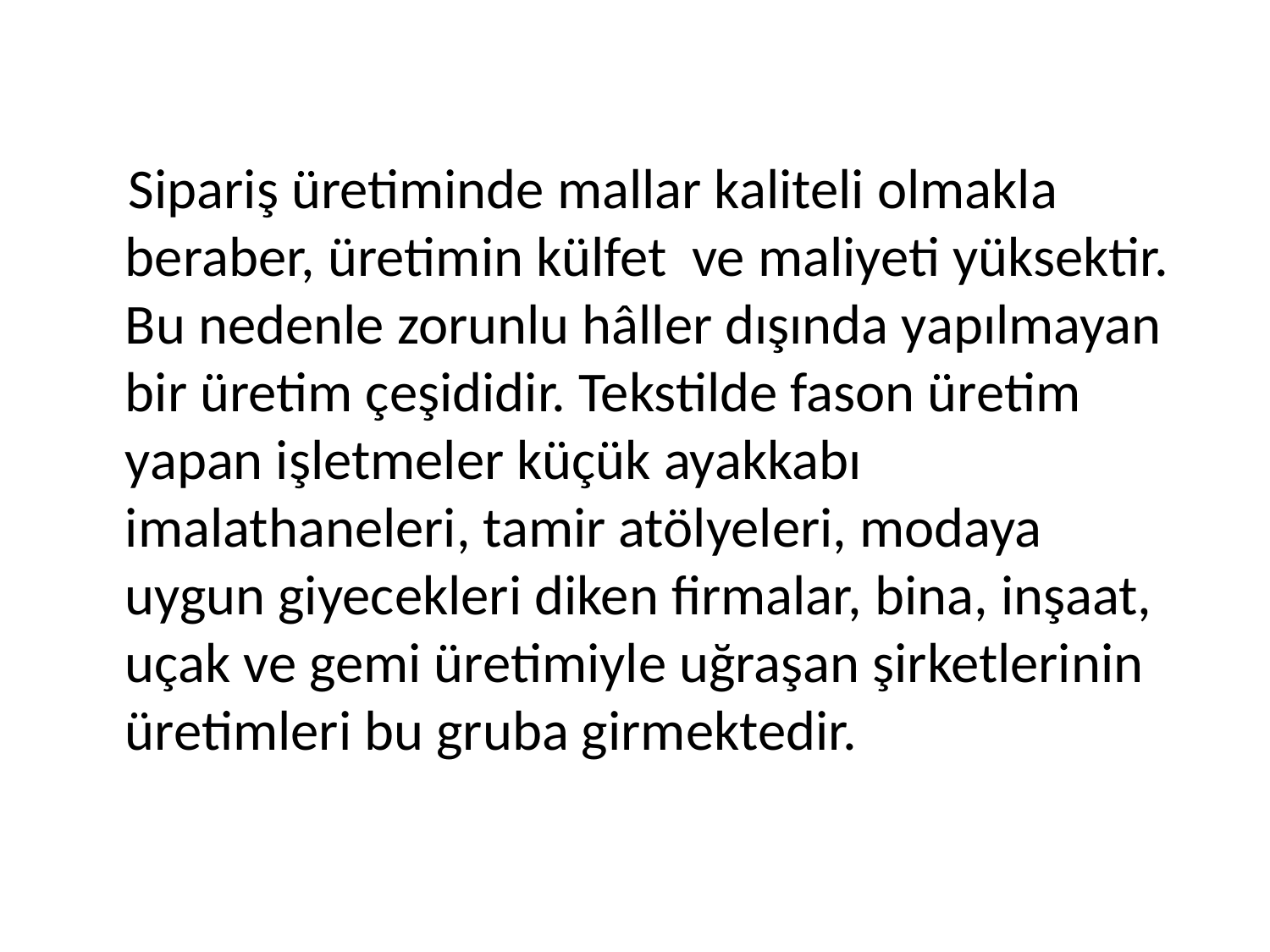

Sipariş üretiminde mallar kaliteli olmakla beraber, üretimin külfet  ve maliyeti yüksektir. Bu nedenle zorunlu hâller dışında yapılmayan bir üretim çeşididir. Tekstilde fason üretim yapan işletmeler küçük ayakkabı imalathaneleri, tamir atölyeleri, modaya uygun giyecekleri diken firmalar, bina, inşaat, uçak ve gemi üretimiyle uğraşan şirketlerinin üretimleri bu gruba girmektedir.